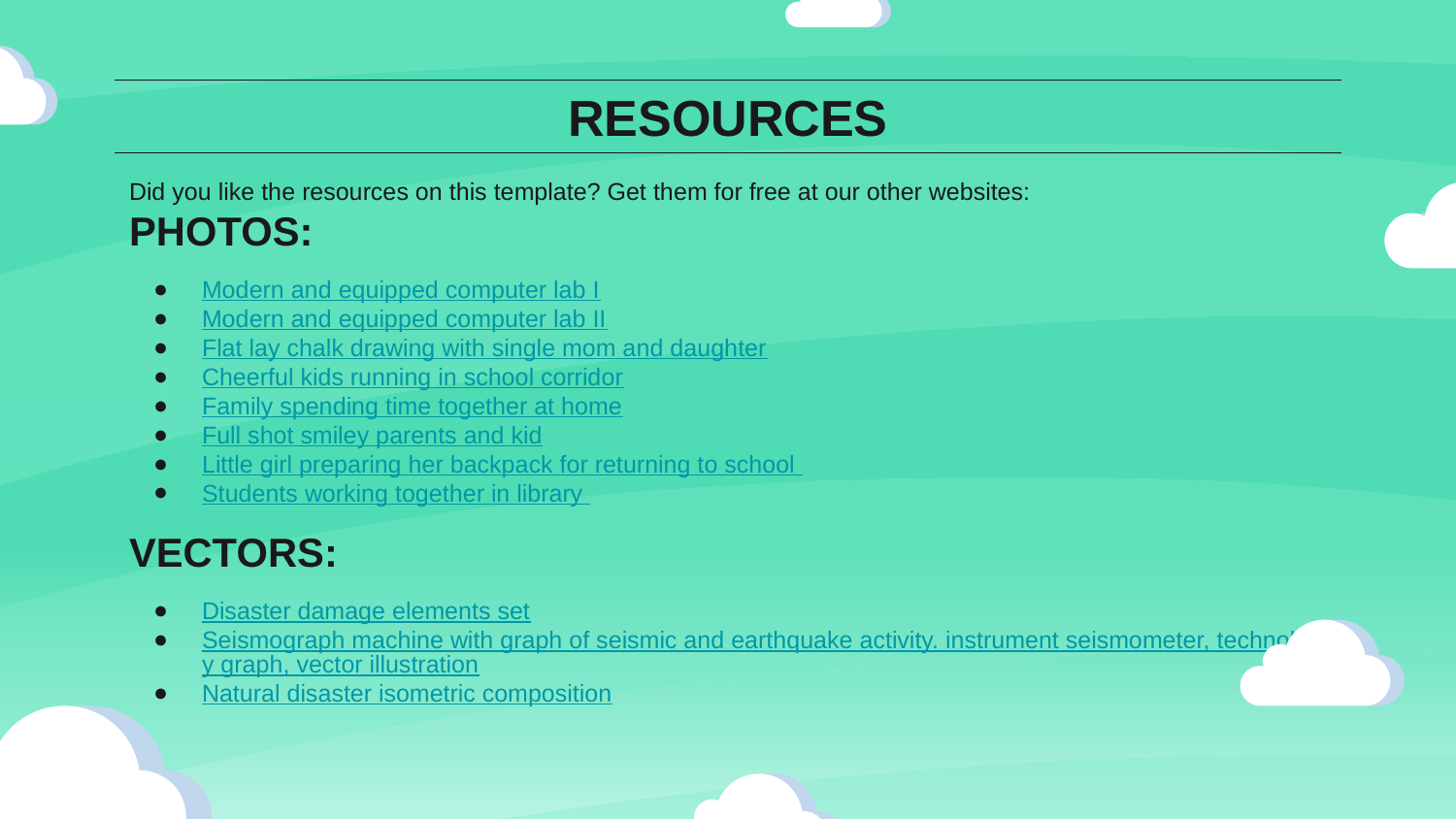

# RESOURCES
Did you like the resources on this template? Get them for free at our other websites:
PHOTOS:
Modern and equipped computer lab I
Modern and equipped computer lab II
Flat lay chalk drawing with single mom and daughter
Cheerful kids running in school corridor
Family spending time together at home
Full shot smiley parents and kid
Little girl preparing her backpack for returning to school
Students working together in library
VECTORS:
Disaster damage elements set
Seismograph machine with graph of seismic and earthquake activity. instrument seismometer, technology graph, vector illustration
Natural disaster isometric composition